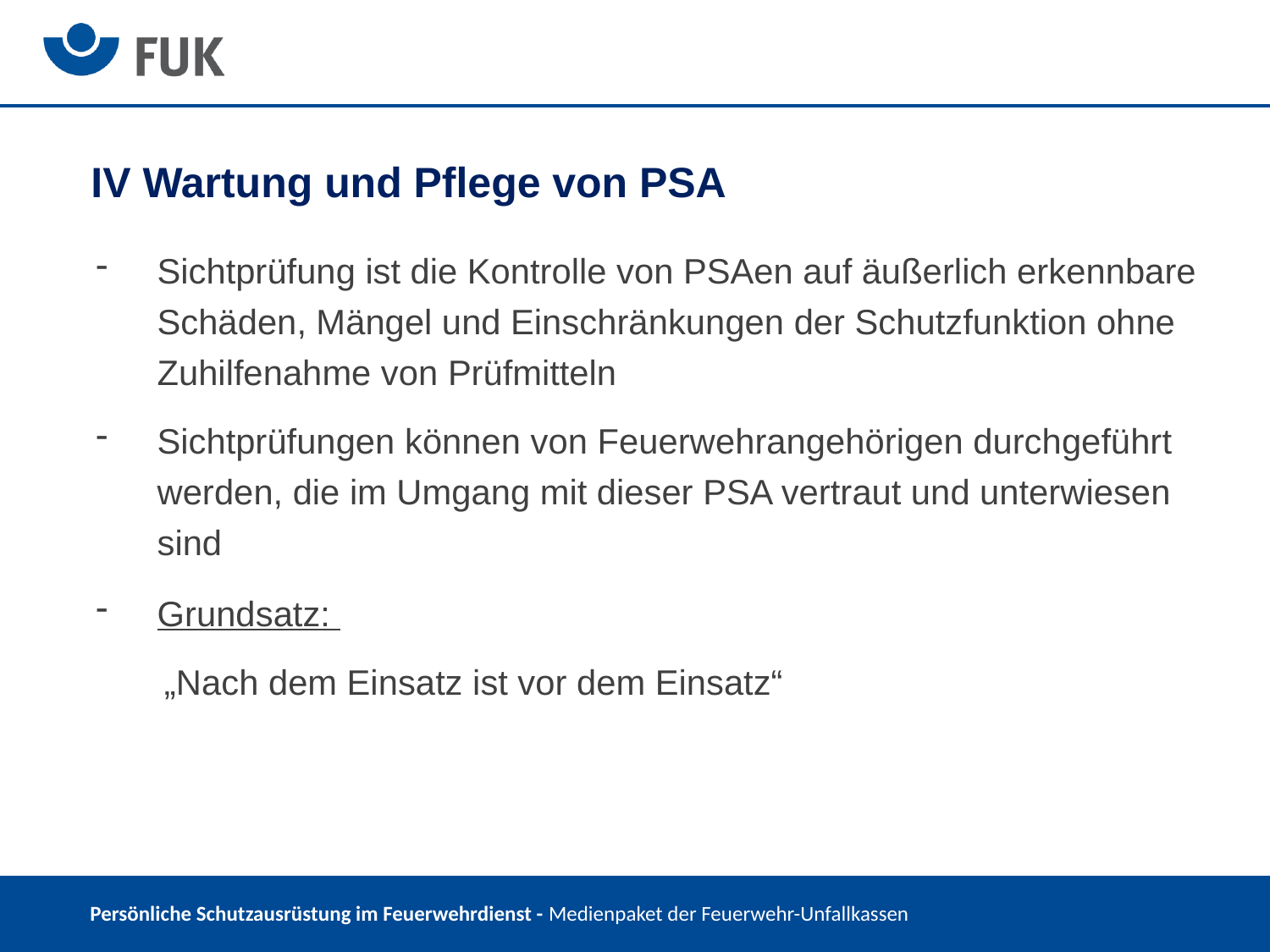

IV Wartung und Pflege von PSA
Sichtprüfung ist die Kontrolle von PSAen auf äußerlich erkennbare Schäden, Mängel und Einschränkungen der Schutzfunktion ohne Zuhilfenahme von Prüfmitteln
Sichtprüfungen können von Feuerwehrangehörigen durchgeführt werden, die im Umgang mit dieser PSA vertraut und unterwiesen sind

Grundsatz:
       „Nach dem Einsatz ist vor dem Einsatz“
 Persönliche Schutzausrüstung im Feuerwehrdienst - Medienpaket der Feuerwehr-Unfallkassen